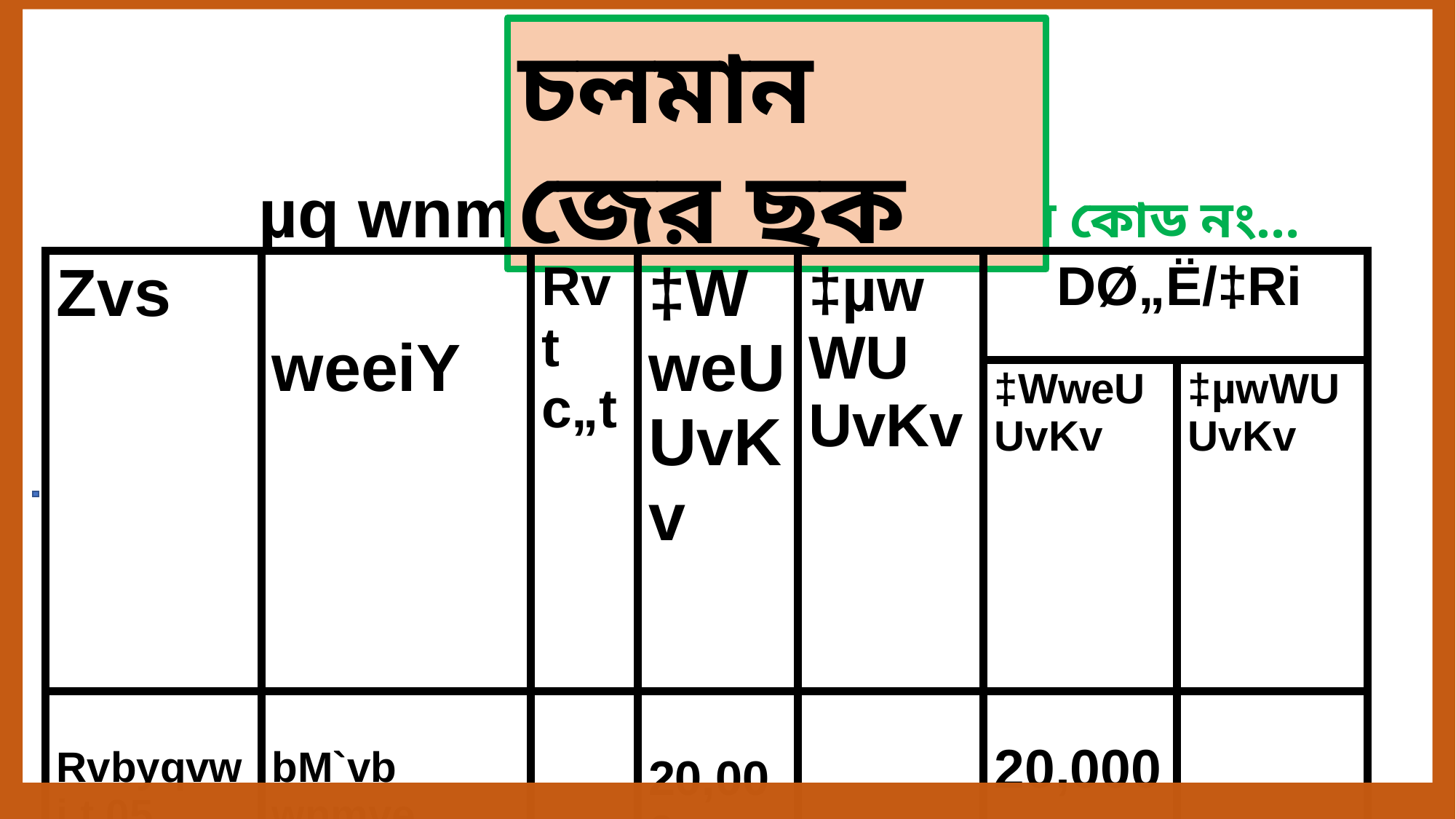

চলমান জের ছক
					 µq wnmve               হিসাবের কোড নং…

| Zvs | weeiY | Rvt c„t | ‡WweU UvKv | ‡µwWU UvKv | DØ„Ë/‡Ri |  |
| --- | --- | --- | --- | --- | --- | --- |
|  |  |  |  |  | ‡WweU UvKv | ‡µwWU UvKv |
| Rvbyqvwi t 05 Rvbyqvwi t 15 | bM`vb wnmve cvIbv`vi wnmve |  | 20,000 5,000 |  | 20,000 25,000 |  |